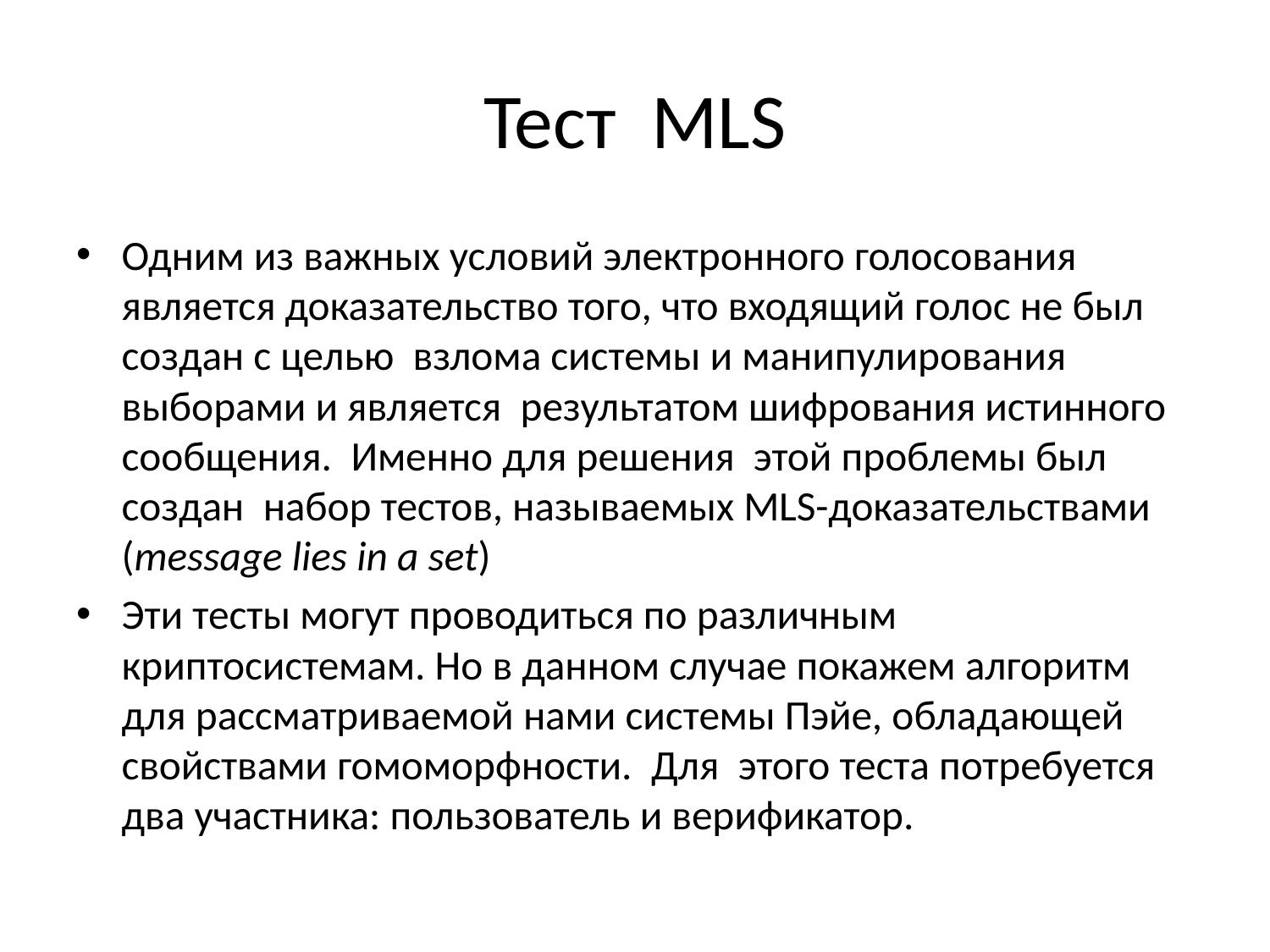

# Тест  MLS
Одним из важных условий электронного голосования является доказательство того, что входящий голос не был создан с целью  взлома системы и манипулирования выборами и является  результатом шифрования истинного сообщения.  Именно для решения  этой проблемы был создан  набор тестов, называемых MLS-доказательствами (message lies in a set)
Эти тесты могут проводиться по различным криптосистемам. Но в данном случае покажем алгоритм  для рассматриваемой нами системы Пэйе, обладающей свойствами гомоморфности.  Для  этого теста потребуется два участника: пользователь и верификатор.